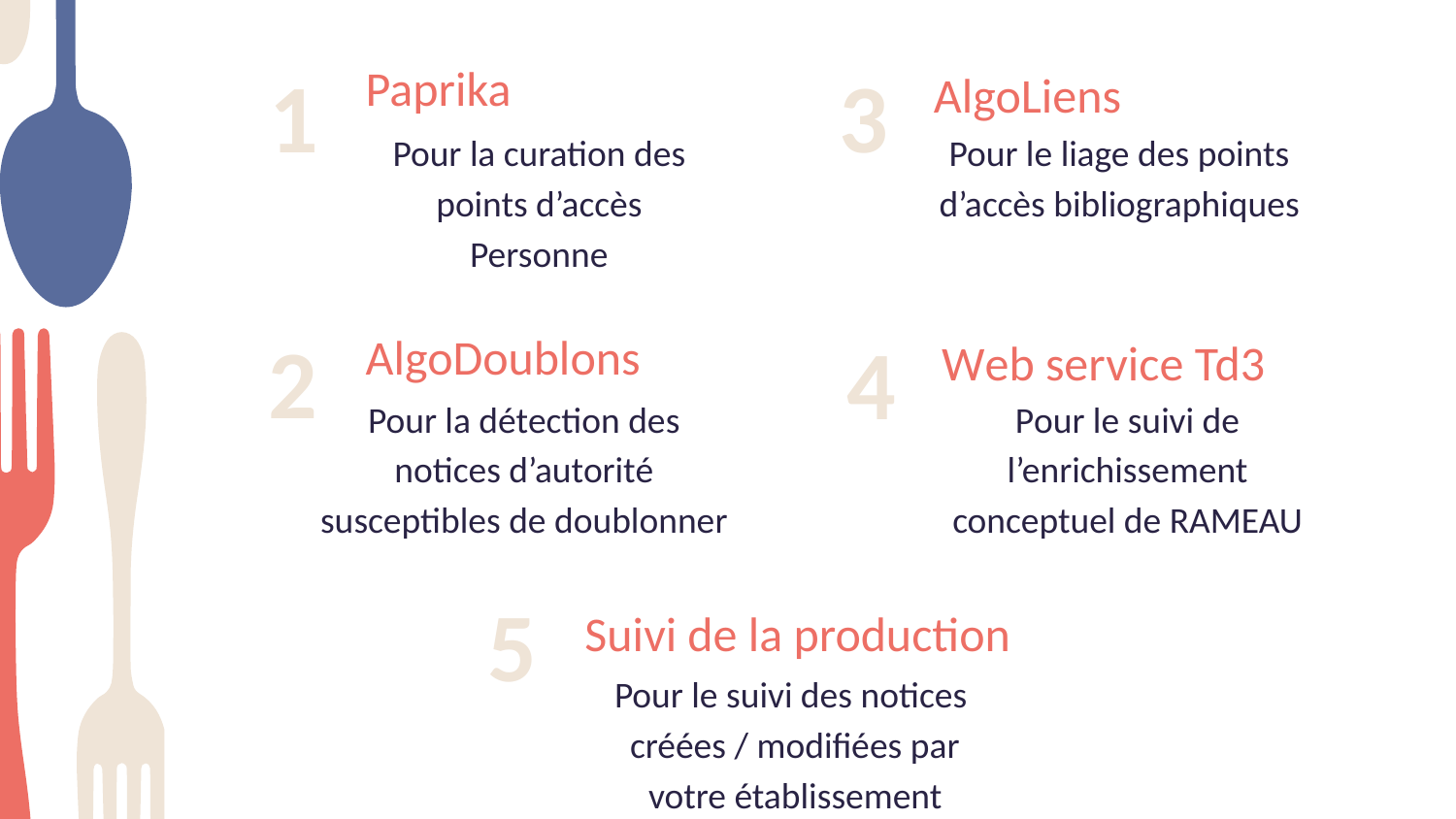

Paprika
AlgoLiens
# 1
3
Pour la curation des points d’accès Personne
Pour le liage des points d’accès bibliographiques
AlgoDoublons
Web service Td3
2
4
Pour la détection des notices d’autorité susceptibles de doublonner
Pour le suivi de l’enrichissement conceptuel de RAMEAU
Suivi de la production
5
Pour le suivi des notices  créées / modifiées par votre établissement